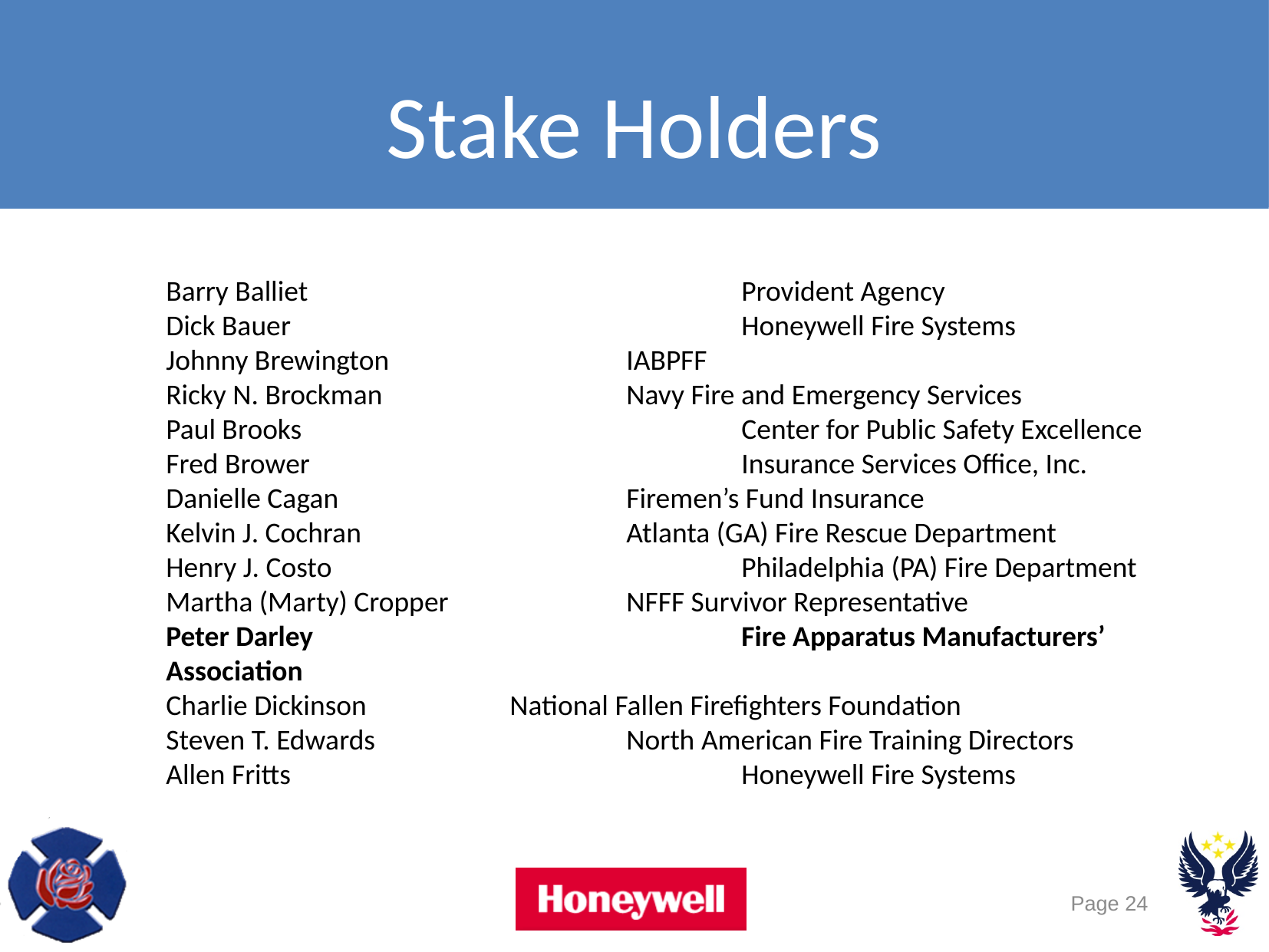

Stake Holders
Barry Balliet				Provident Agency
Dick Bauer				Honeywell Fire Systems
Johnny Brewington			IABPFF
Ricky N. Brockman			Navy Fire and Emergency Services
Paul Brooks				Center for Public Safety Excellence
Fred Brower				Insurance Services Office, Inc.
Danielle Cagan			Firemen’s Fund Insurance
Kelvin J. Cochran			Atlanta (GA) Fire Rescue Department
Henry J. Costo				Philadelphia (PA) Fire Department
Martha (Marty) Cropper		NFFF Survivor Representative
Peter Darley 				Fire Apparatus Manufacturers’ Association
Charlie Dickinson                      National Fallen Firefighters Foundation
Steven T. Edwards			North American Fire Training Directors
Allen Fritts				Honeywell Fire Systems
Page 24